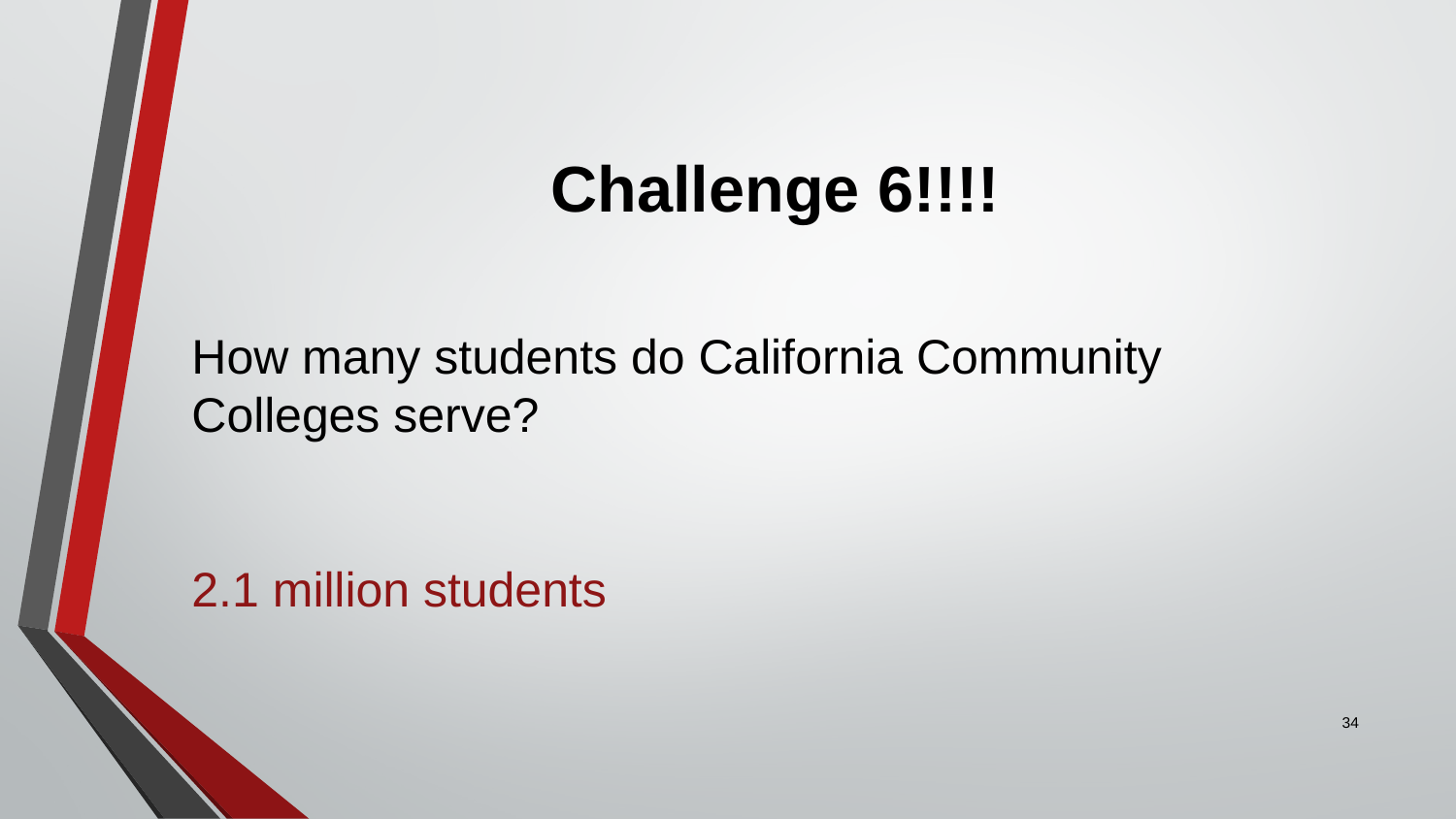

# Challenge 6!!!!
How many students do California Community Colleges serve?

2.1 million students
34